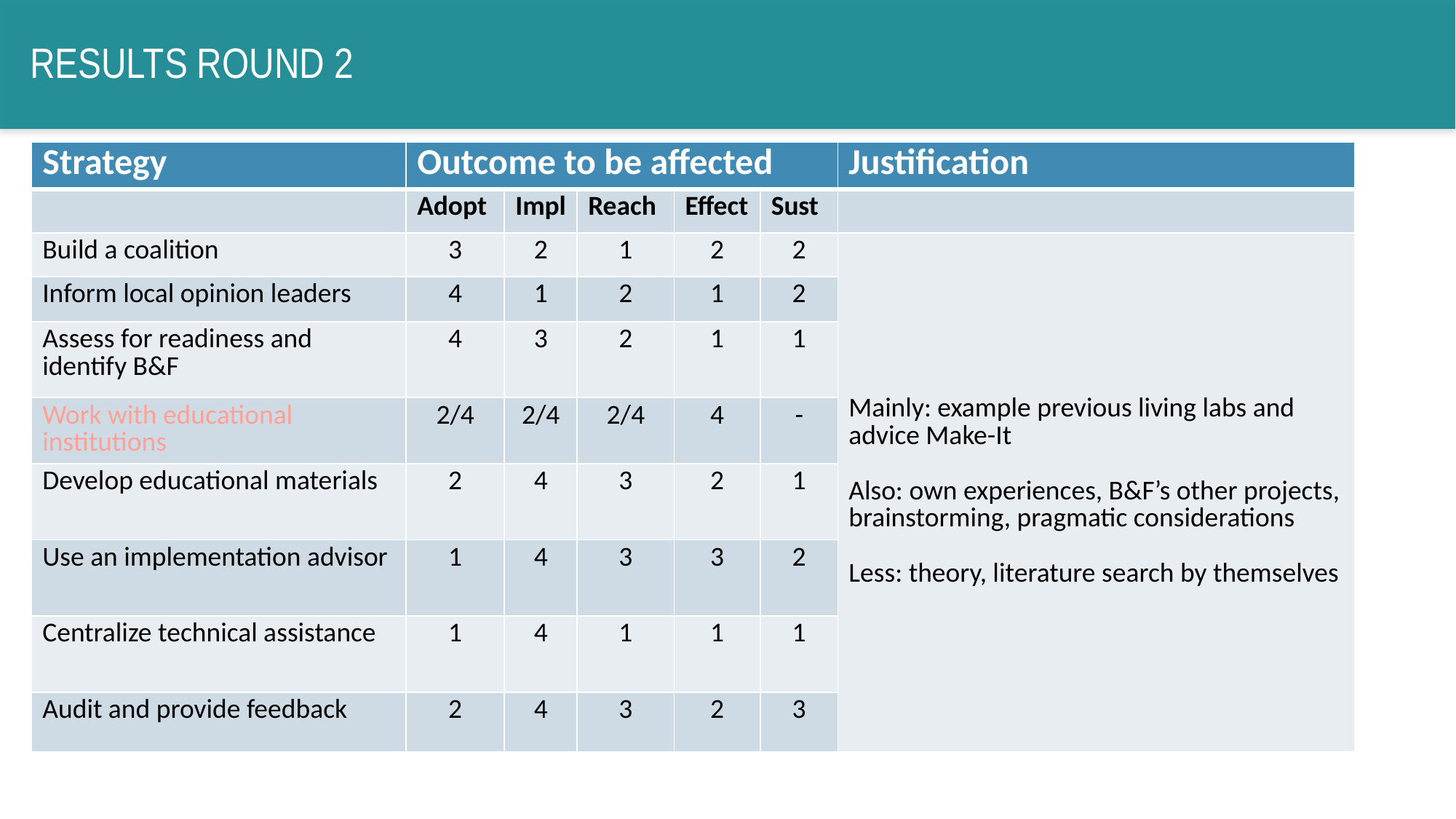

# Results round 2
| Strategy | Outcome to be affected |  |  |  |  | Justification |
| --- | --- | --- | --- | --- | --- | --- |
|  | Adopt | Impl | Reach | Effect | Sust |  |
| Build a coalition | 3 | 2 | 1 | 2 | 2 | Mainly: example previous living labs and advice Make-It Also: own experiences, B&F’s other projects, brainstorming, pragmatic considerations Less: theory, literature search by themselves |
| Inform local opinion leaders | 4 | 1 | 2 | 1 | 2 |  |
| Assess for readiness and identify B&F | 4 | 3 | 2 | 1 | 1 |  |
| Work with educational institutions | 2/4 | 2/4 | 2/4 | 4 | - |  |
| Develop educational materials | 2 | 4 | 3 | 2 | 1 |  |
| Use an implementation advisor | 1 | 4 | 3 | 3 | 2 |  |
| Centralize technical assistance | 1 | 4 | 1 | 1 | 1 |  |
| Audit and provide feedback | 2 | 4 | 3 | 2 | 3 |  |